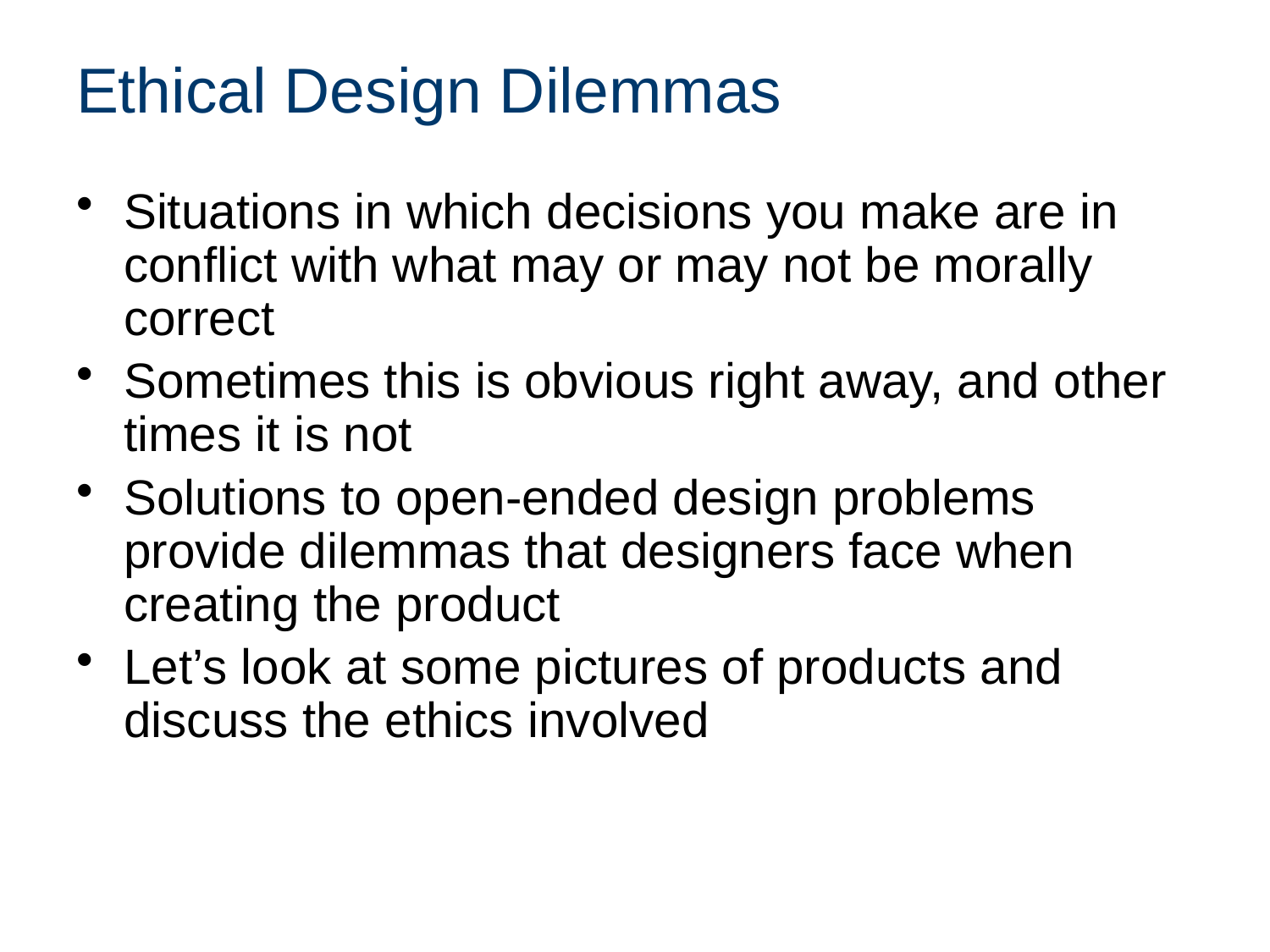

# Ethical Design Dilemmas
Situations in which decisions you make are in conflict with what may or may not be morally correct
Sometimes this is obvious right away, and other times it is not
Solutions to open-ended design problems provide dilemmas that designers face when creating the product
Let’s look at some pictures of products and discuss the ethics involved